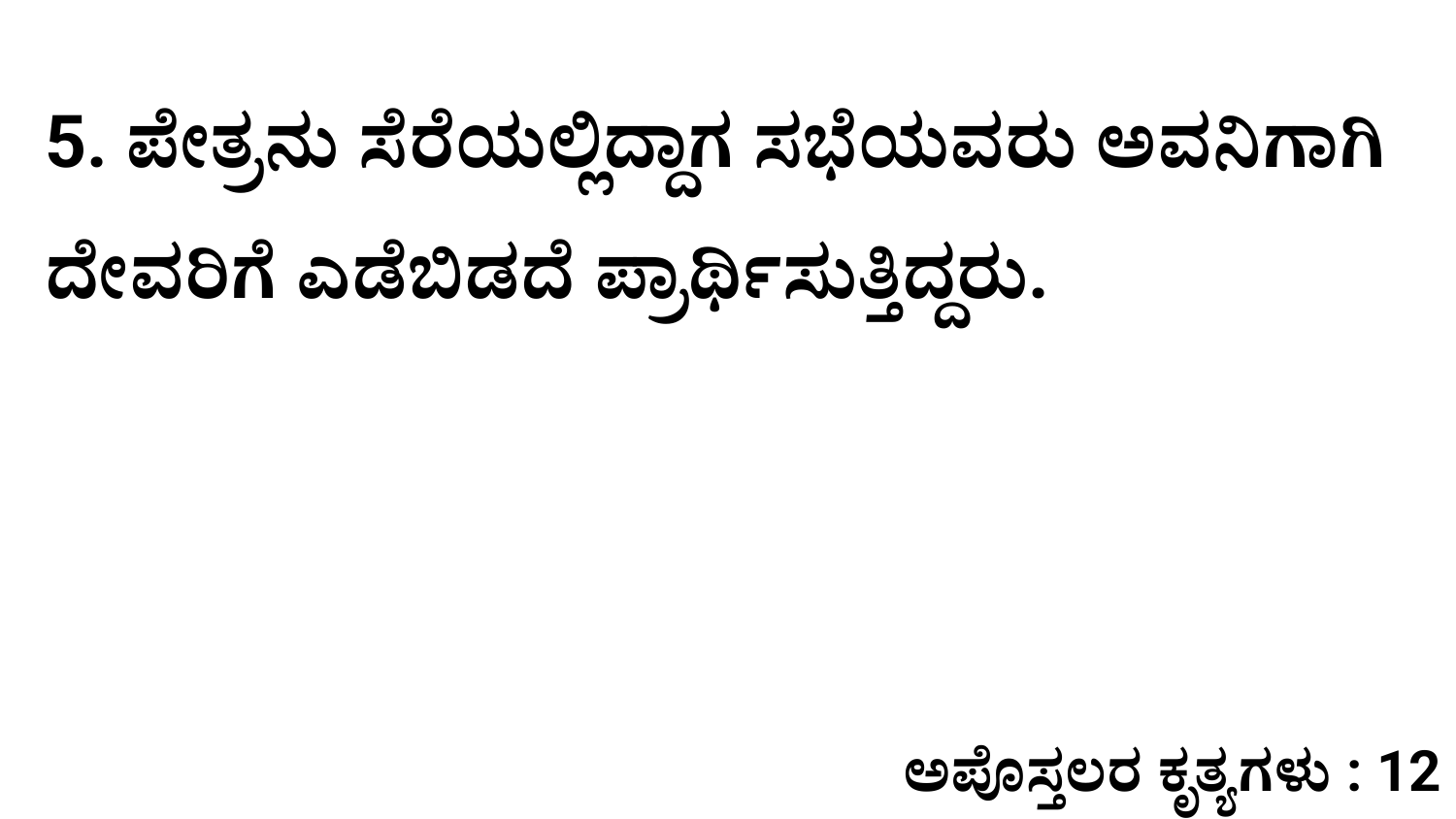

5. ಪೇತ್ರನು ಸೆರೆಯಲ್ಲಿದ್ದಾಗ ಸಭೆಯವರು ಅವನಿಗಾಗಿ ದೇವರಿಗೆ ಎಡೆಬಿಡದೆ ಪ್ರಾರ್ಥಿಸುತ್ತಿದ್ದರು.
ಅಪೊಸ್ತಲರ ಕೃತ್ಯಗಳು : 12